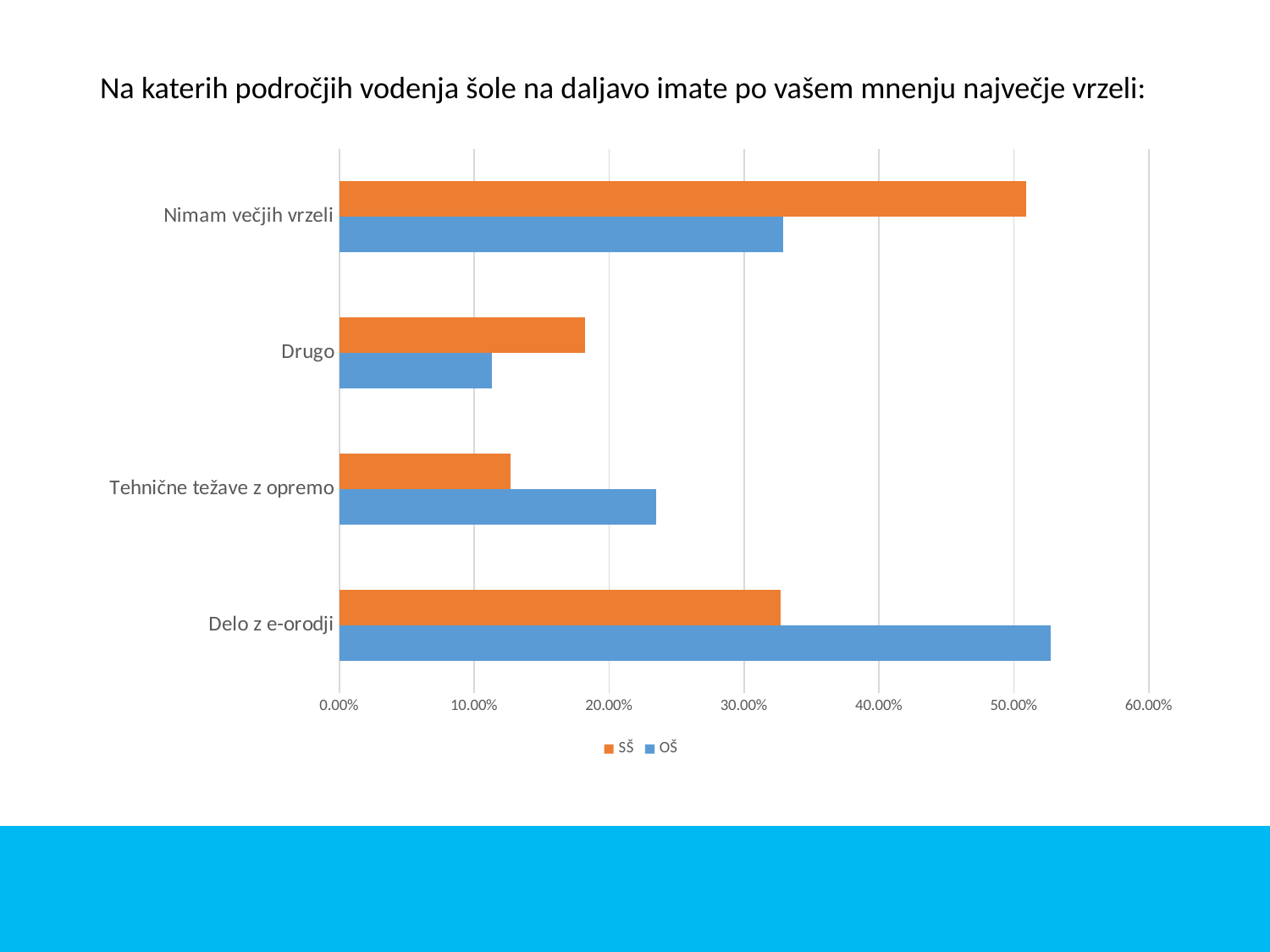

# Na katerih področjih vodenja šole na daljavo imate po vašem mnenju največje vrzeli:

### Chart

| Category | OŠ | SŠ |
|---|---|---|
| Delo z e-orodji | 0.527 | 0.327 |
| Tehnične težave z opremo | 0.235 | 0.127 |
| Drugo | 0.113 | 0.182 |
| Nimam večjih vrzeli | 0.329 | 0.509 |